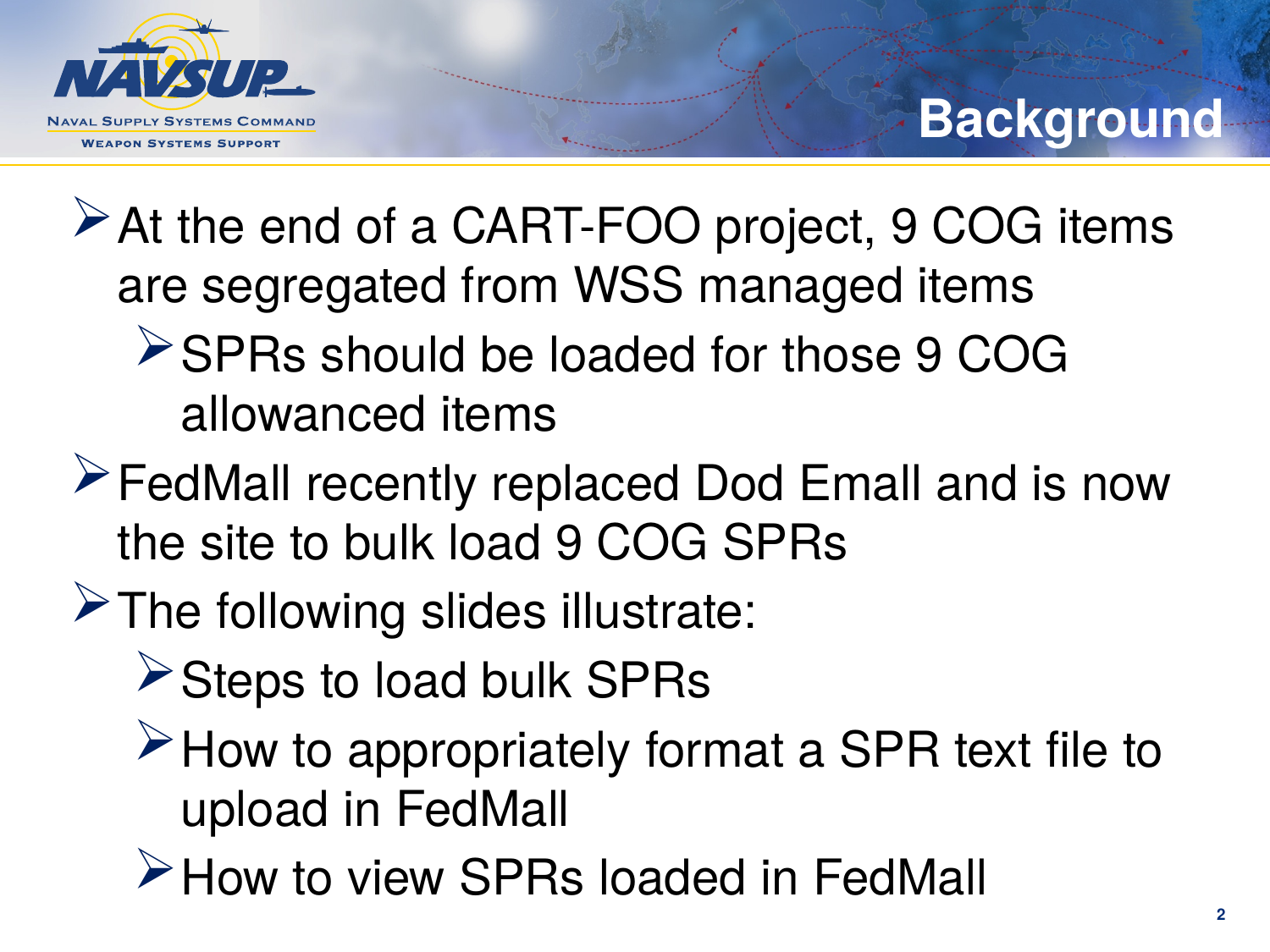

Background
At the end of a CART-FOO project, 9 COG items are segregated from WSS managed items
SPRs should be loaded for those 9 COG allowanced items
FedMall recently replaced Dod Emall and is now the site to bulk load 9 COG SPRs
The following slides illustrate:
Steps to load bulk SPRs
How to appropriately format a SPR text file to upload in FedMall
How to view SPRs loaded in FedMall

2